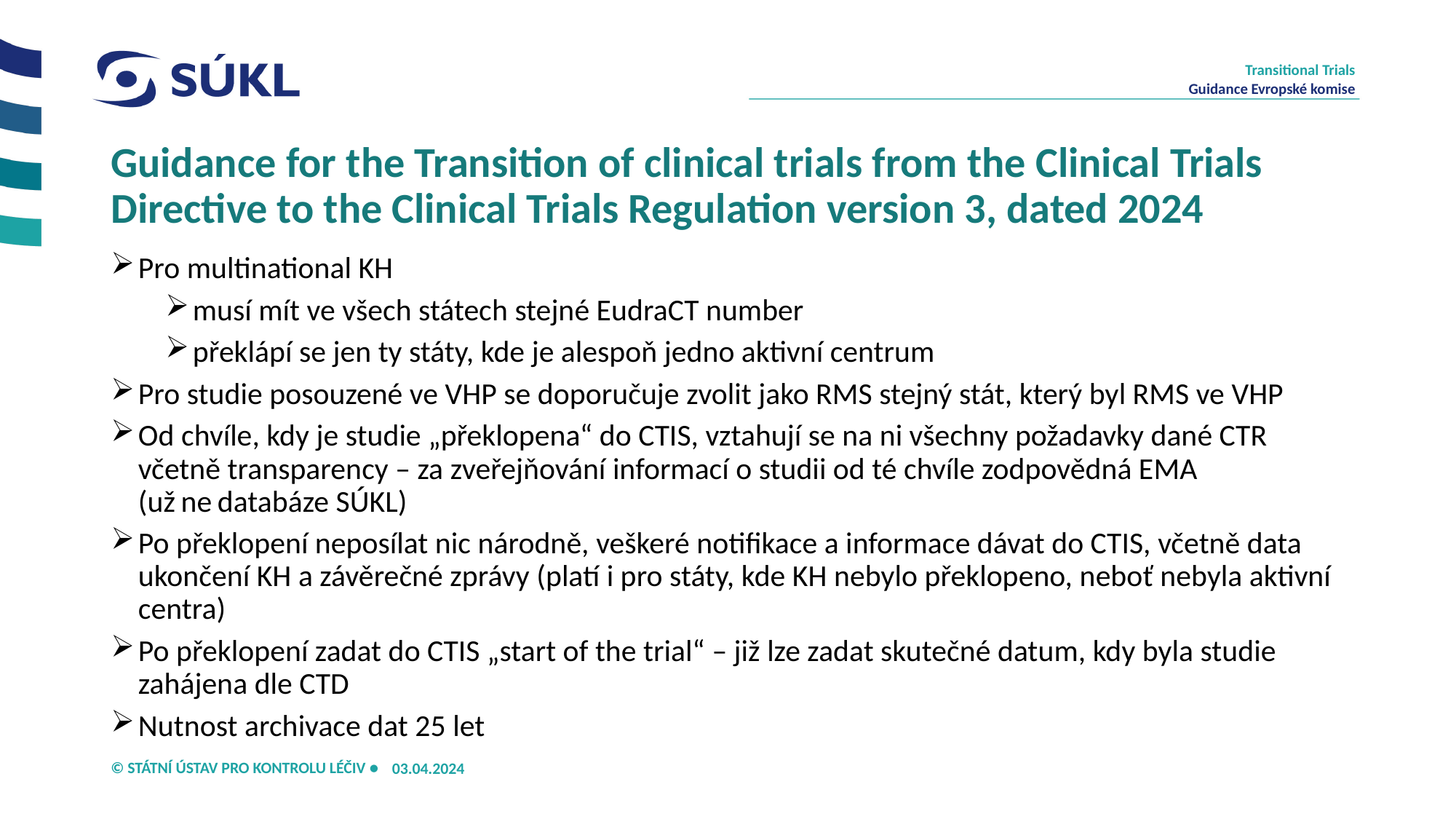

Transitional Trials

Guidance Evropské komise

# Guidance for the Transition of clinical trials from the Clinical Trials Directive to the Clinical Trials Regulation version 3, dated 2024
Pro multinational KH
musí mít ve všech státech stejné EudraCT number
překlápí se jen ty státy, kde je alespoň jedno aktivní centrum
Pro studie posouzené ve VHP se doporučuje zvolit jako RMS stejný stát, který byl RMS ve VHP
Od chvíle, kdy je studie „překlopena“ do CTIS, vztahují se na ni všechny požadavky dané CTR včetně transparency – za zveřejňování informací o studii od té chvíle zodpovědná EMA (už ne databáze SÚKL)
Po překlopení neposílat nic národně, veškeré notifikace a informace dávat do CTIS, včetně data ukončení KH a závěrečné zprávy (platí i pro státy, kde KH nebylo překlopeno, neboť nebyla aktivní centra)
Po překlopení zadat do CTIS „start of the trial“ – již lze zadat skutečné datum, kdy byla studie zahájena dle CTD
Nutnost archivace dat 25 let
03.04.2024